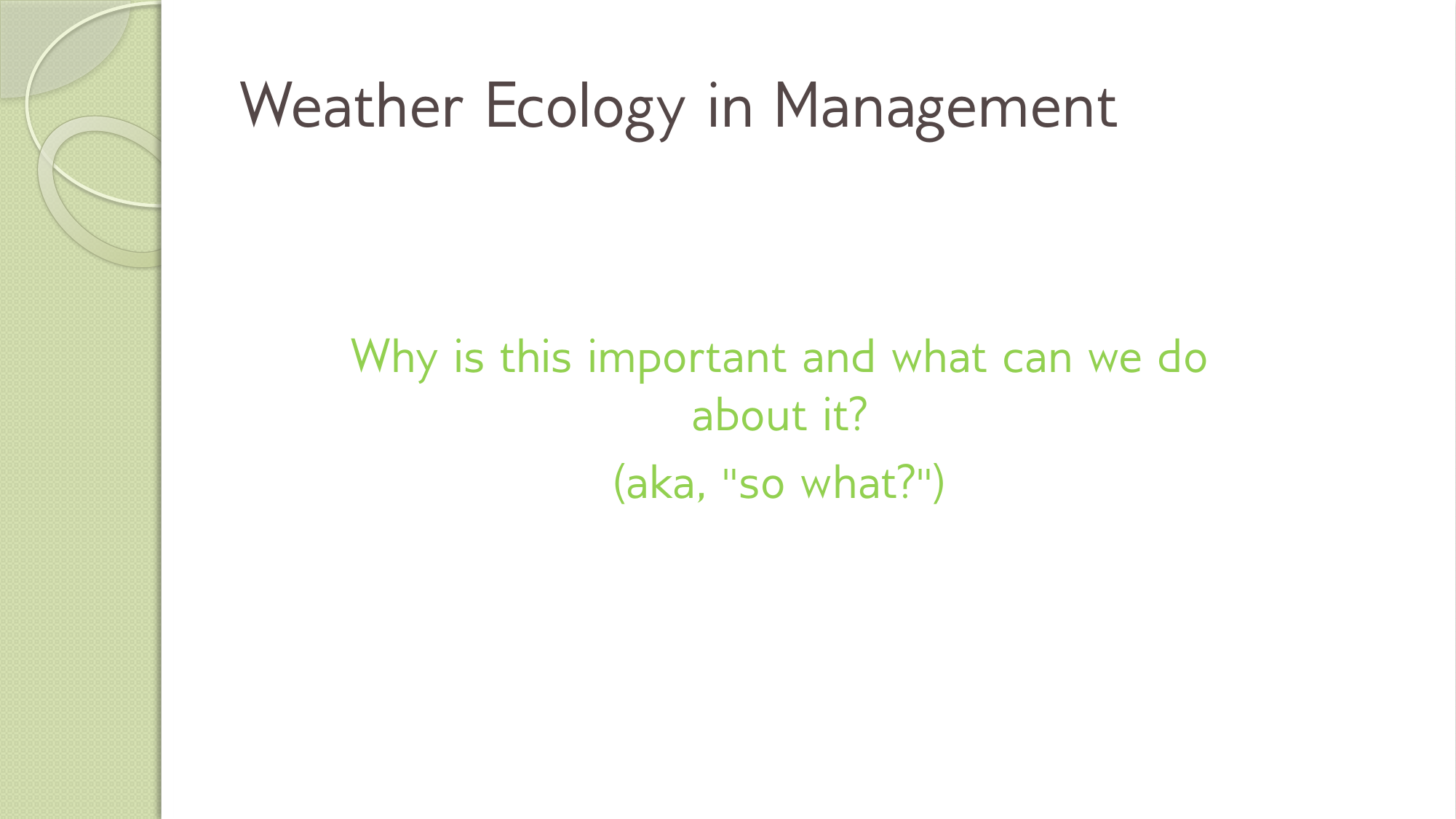

# Weather Ecology in Management
Why is this important and what can we do about it?
(aka, "so what?")